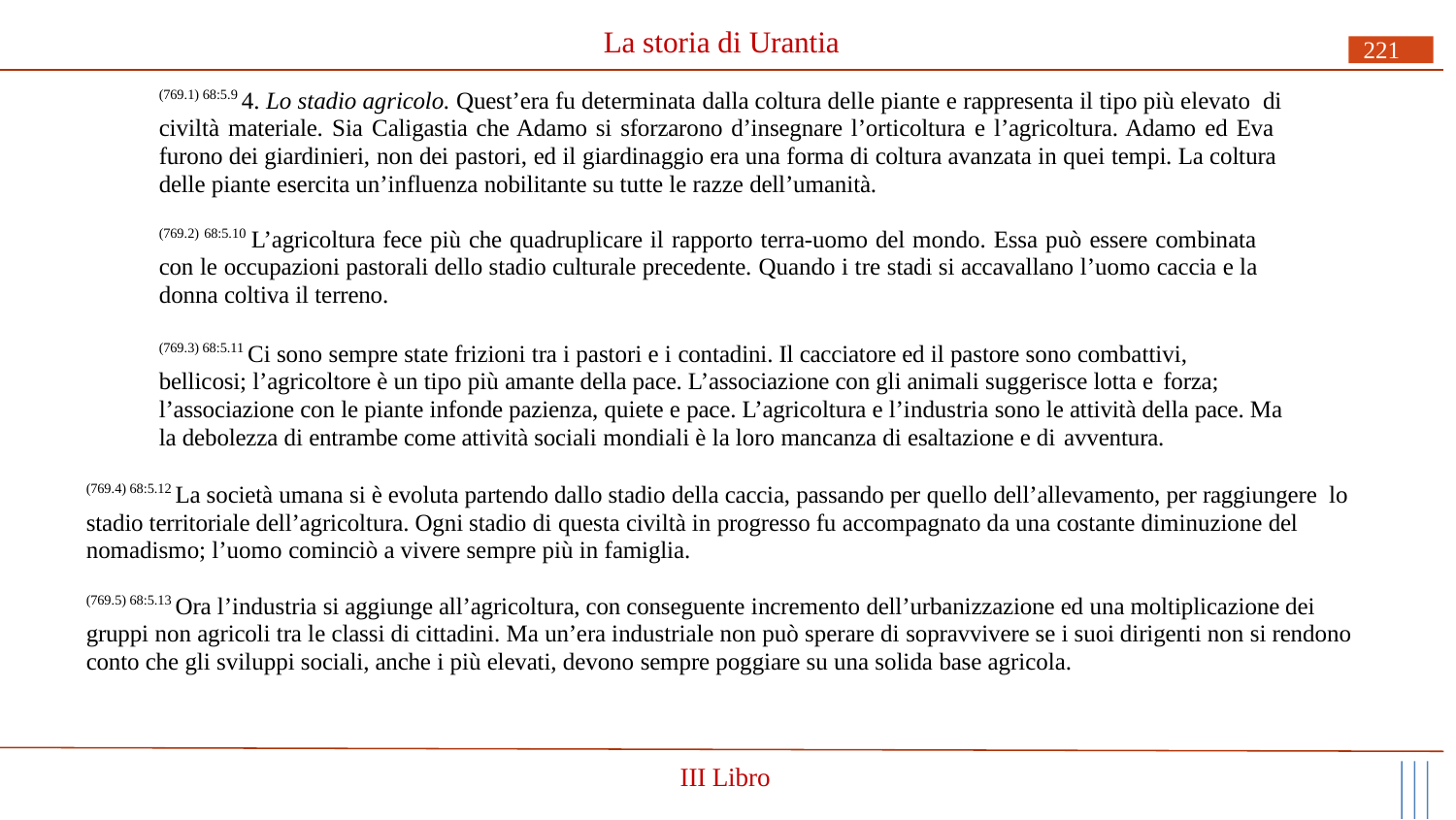

# La storia di Urantia
221

(769.1) 68:5.9 4. Lo stadio agricolo. Quest’era fu determinata dalla coltura delle piante e rappresenta il tipo più elevato  di civiltà materiale. Sia Caligastia che Adamo si sforzarono d’insegnare l’orticoltura e l’agricoltura. Adamo ed Eva  furono dei giardinieri, non dei pastori, ed il giardinaggio era una forma di coltura avanzata in quei tempi. La coltura  delle piante esercita un’influenza nobilitante su tutte le razze dell’umanità.

(769.2) 68:5.10 L’agricoltura fece più che quadruplicare il rapporto terra-uomo del mondo. Essa può essere combinata  con le occupazioni pastorali dello stadio culturale precedente. Quando i tre stadi si accavallano l’uomo caccia e la  donna coltiva il terreno.

(769.3) 68:5.11 Ci sono sempre state frizioni tra i pastori e i contadini. Il cacciatore ed il pastore sono combattivi,  bellicosi; l’agricoltore è un tipo più amante della pace. L’associazione con gli animali suggerisce lotta e forza;
l’associazione con le piante infonde pazienza, quiete e pace. L’agricoltura e l’industria sono le attività della pace. Ma  la debolezza di entrambe come attività sociali mondiali è la loro mancanza di esaltazione e di avventura.

(769.4) 68:5.12 La società umana si è evoluta partendo dallo stadio della caccia, passando per quello dell’allevamento, per raggiungere  lo stadio territoriale dell’agricoltura. Ogni stadio di questa civiltà in progresso fu accompagnato da una costante diminuzione del  nomadismo; l’uomo cominciò a vivere sempre più in famiglia.

(769.5) 68:5.13 Ora l’industria si aggiunge all’agricoltura, con conseguente incremento dell’urbanizzazione ed una moltiplicazione dei  gruppi non agricoli tra le classi di cittadini. Ma un’era industriale non può sperare di sopravvivere se i suoi dirigenti non si rendono  conto che gli sviluppi sociali, anche i più elevati, devono sempre poggiare su una solida base agricola.

III Libro